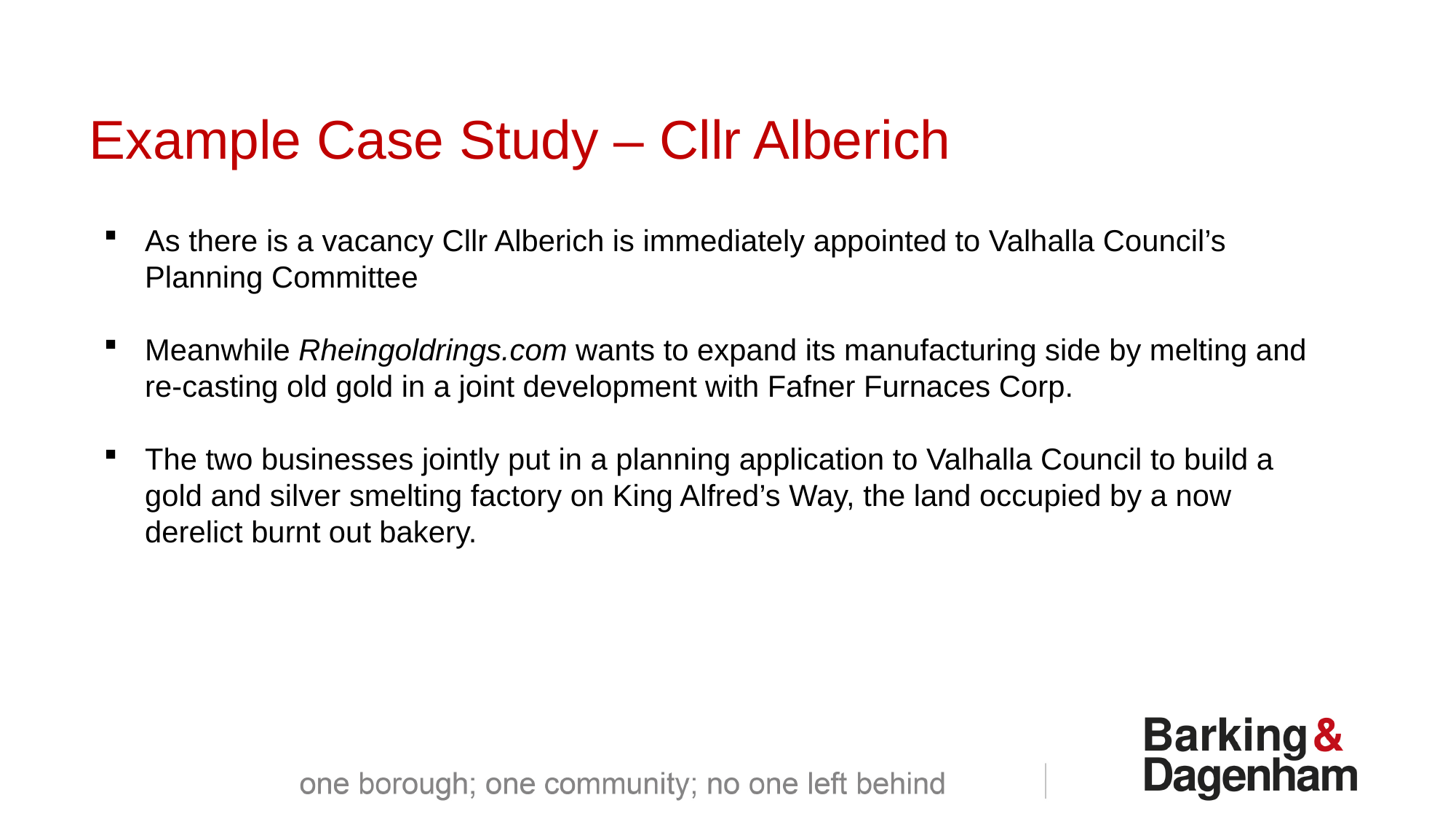

Example Case Study – Cllr Alberich
As there is a vacancy Cllr Alberich is immediately appointed to Valhalla Council’s Planning Committee

Meanwhile Rheingoldrings.com wants to expand its manufacturing side by melting and re-casting old gold in a joint development with Fafner Furnaces Corp.

The two businesses jointly put in a planning application to Valhalla Council to build a gold and silver smelting factory on King Alfred’s Way, the land occupied by a now derelict burnt out bakery.